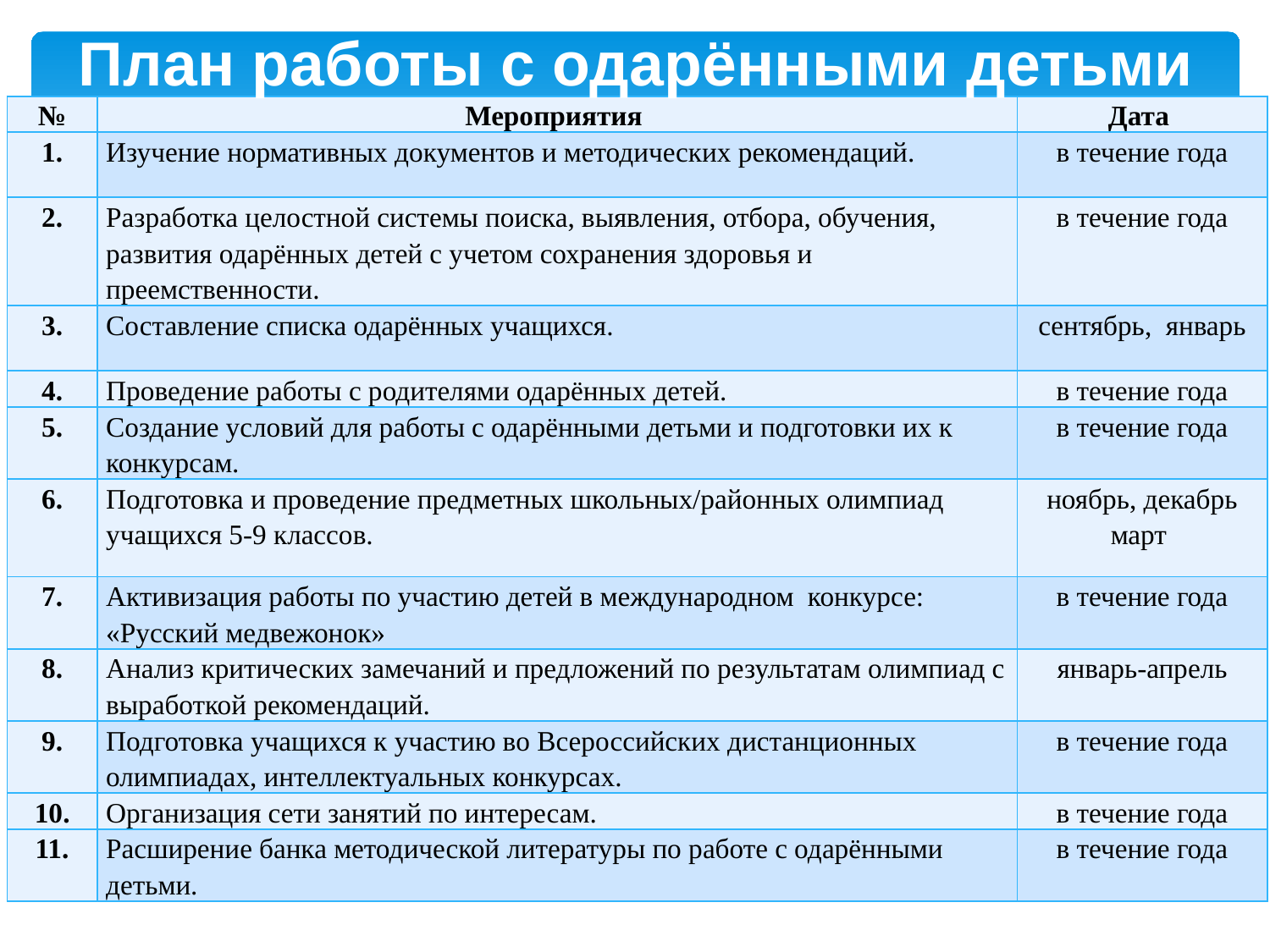

# План работы с одарёнными детьми
| № | Мероприятия | Дата |
| --- | --- | --- |
| 1. | Изучение нормативных документов и методических рекомендаций. | в течение года |
| 2. | Разработка целостной системы поиска, выявления, отбора, обучения, развития одарённых детей с учетом сохранения здоровья и преемственности. | в течение года |
| 3. | Составление списка одарённых учащихся. | сентябрь, январь |
| 4. | Проведение работы с родителями одарённых детей. | в течение года |
| 5. | Создание условий для работы с одарёнными детьми и подготовки их к конкурсам. | в течение года |
| 6. | Подготовка и проведение предметных школьных/районных олимпиад учащихся 5-9 классов. | ноябрь, декабрь март |
| 7. | Активизация работы по участию детей в международном конкурсе: «Русский медвежонок» | в течение года |
| 8. | Анализ критических замечаний и предложений по результатам олимпиад с выработкой рекомендаций. | январь-апрель |
| 9. | Подготовка учащихся к участию во Всероссийских дистанционных олимпиадах, интеллектуальных конкурсах. | в течение года |
| 10. | Организация сети занятий по интересам. | в течение года |
| 11. | Расширение банка методической литературы по работе с одарёнными детьми. | в течение года |